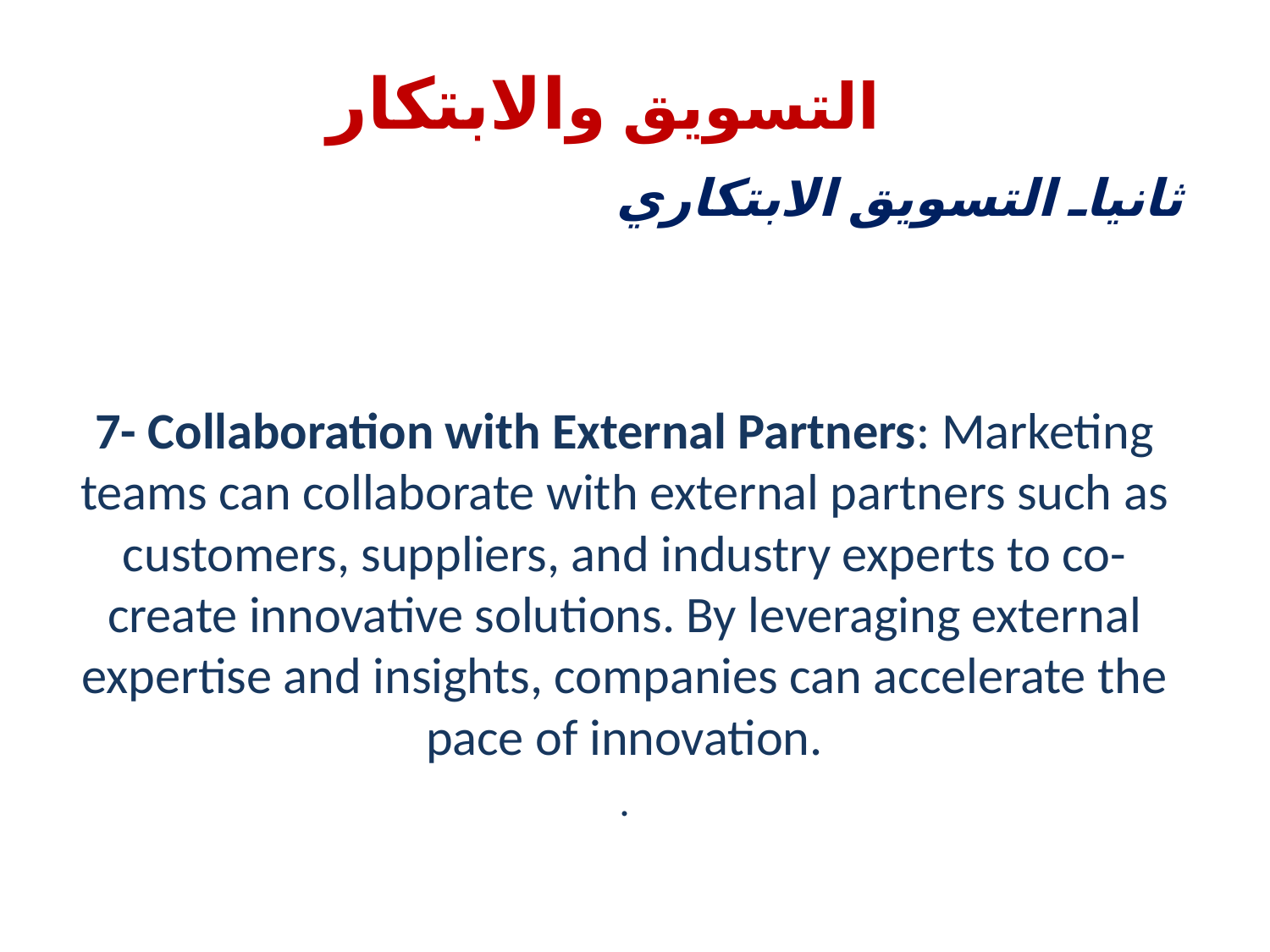

# التسويق والابتكار

ثانياـ التسويق الابتكاري

7- Collaboration with External Partners: Marketing teams can collaborate with external partners such as customers, suppliers, and industry experts to co-create innovative solutions. By leveraging external expertise and insights, companies can accelerate the pace of innovation.
.